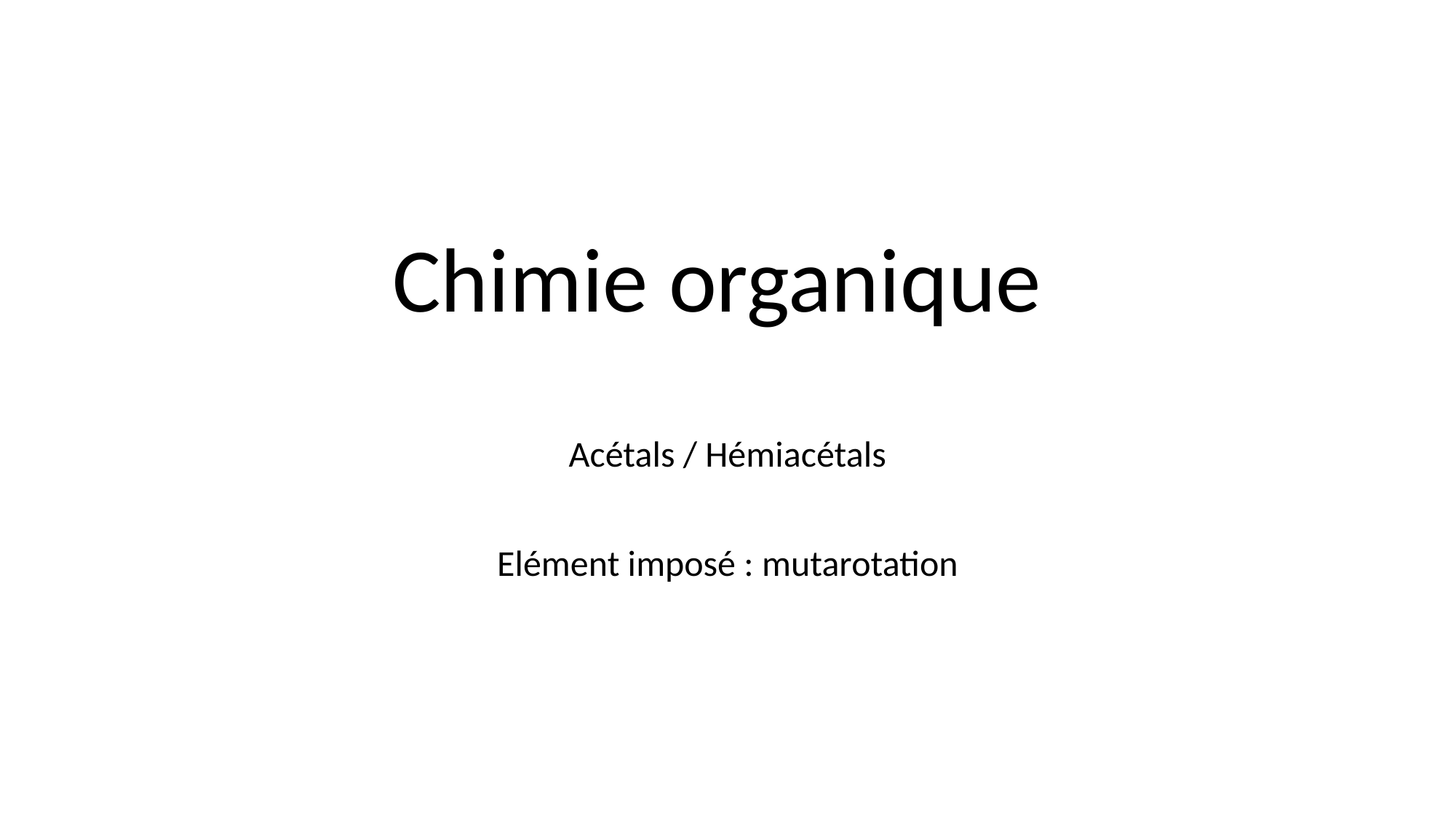

# Chimie organique
Acétals / Hémiacétals

Elément imposé : mutarotation